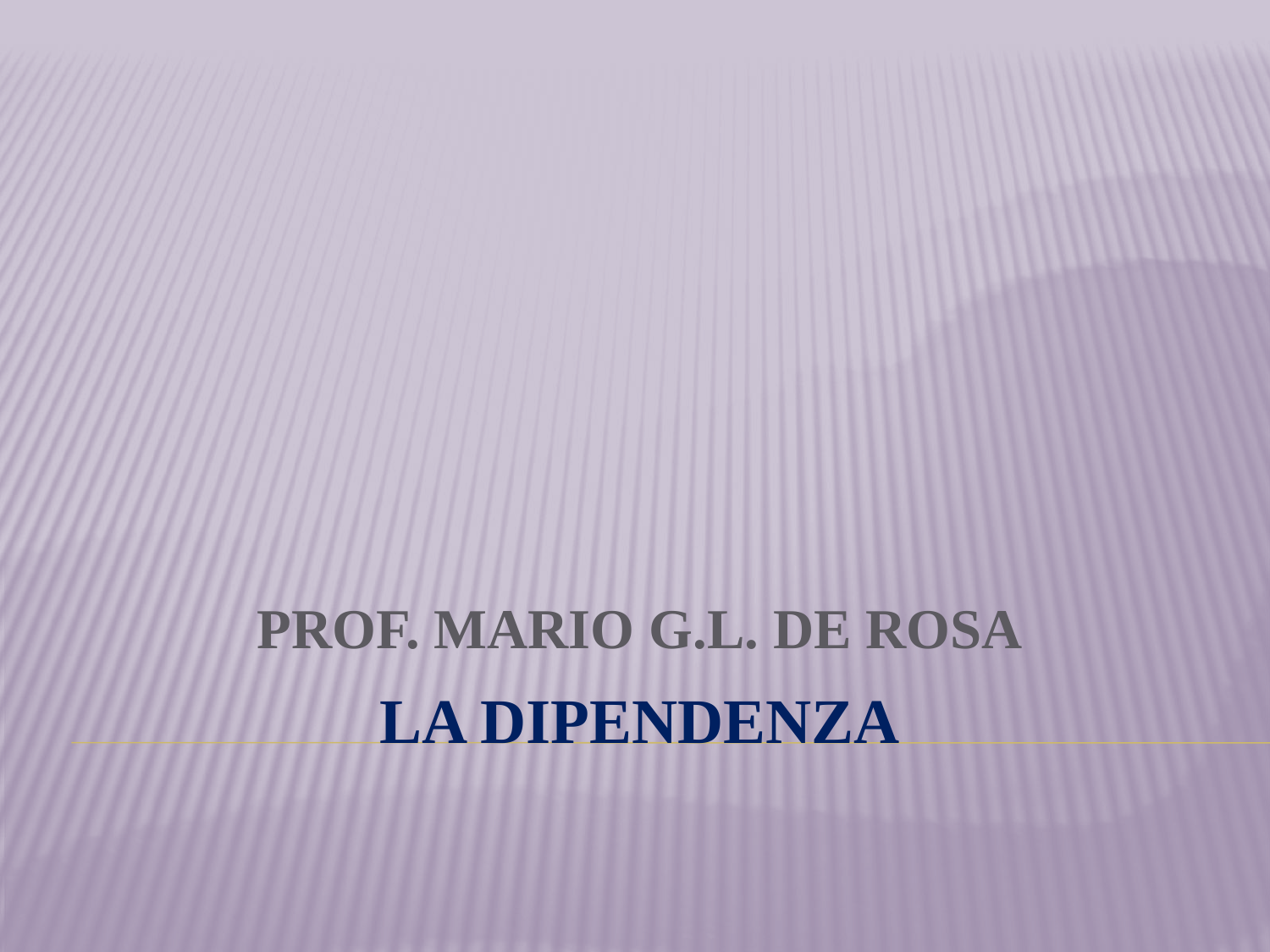

PROF. MARIO G.L. DE ROSA
# LA DIPENDENZA